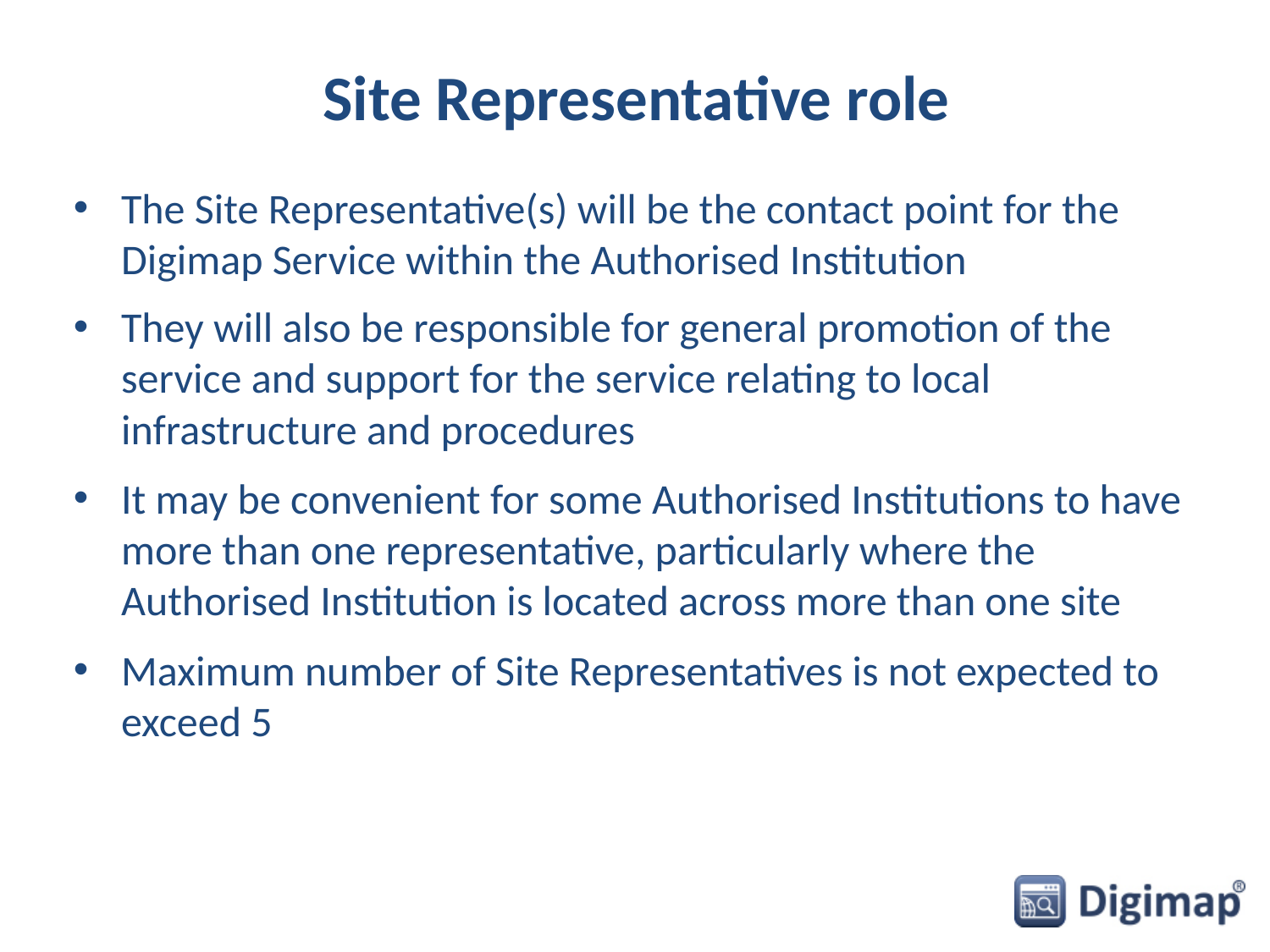

# Site Representative role
The Site Representative(s) will be the contact point for the Digimap Service within the Authorised Institution
They will also be responsible for general promotion of the service and support for the service relating to local infrastructure and procedures
It may be convenient for some Authorised Institutions to have more than one representative, particularly where the Authorised Institution is located across more than one site
Maximum number of Site Representatives is not expected to exceed 5